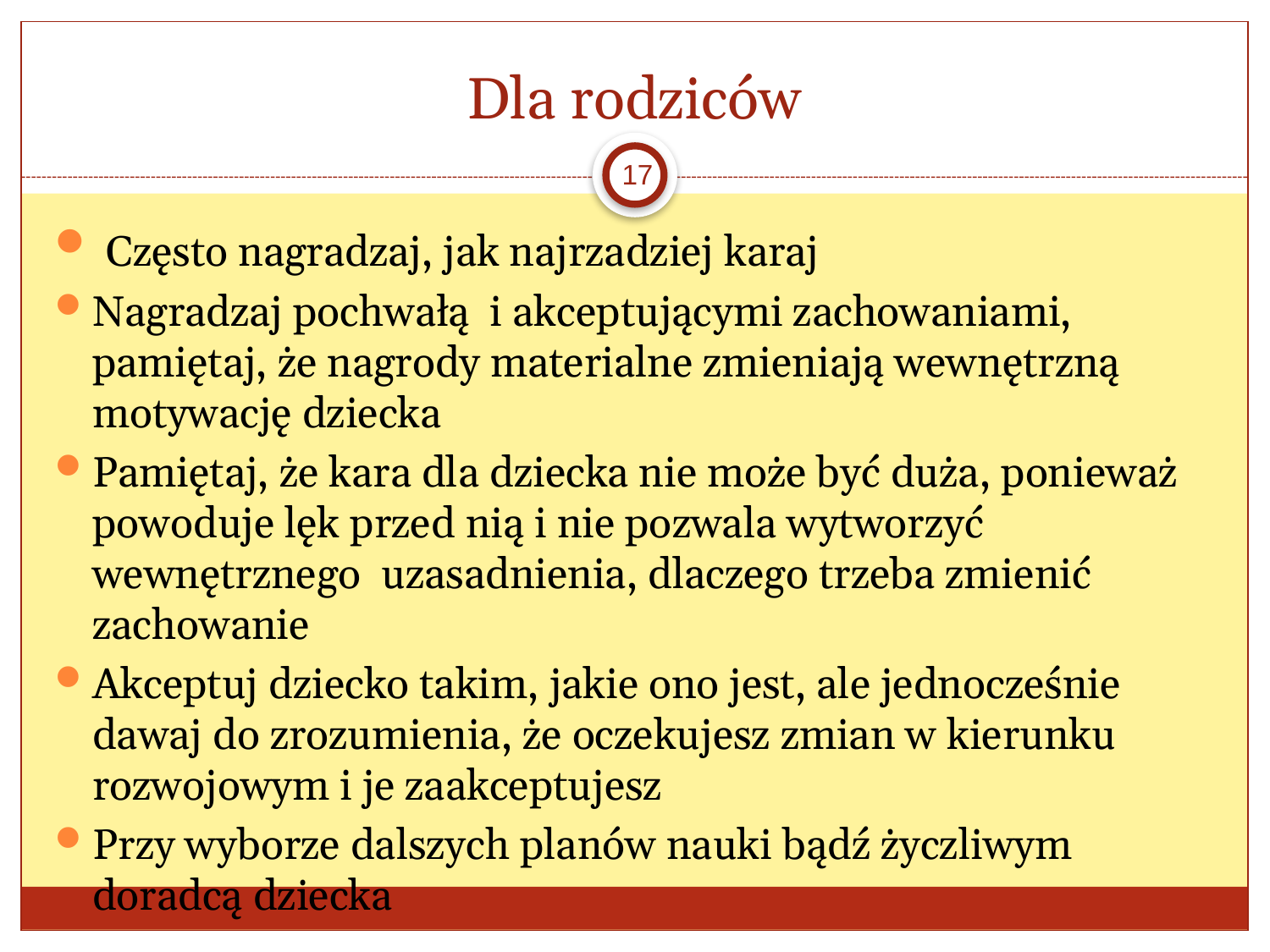

# Dla rodziców
17
 Często nagradzaj, jak najrzadziej karaj
Nagradzaj pochwałą  i akceptującymi zachowaniami, pamiętaj, że nagrody materialne zmieniają wewnętrzną motywację dziecka
Pamiętaj, że kara dla dziecka nie może być duża, ponieważ powoduje lęk przed nią i nie pozwala wytworzyć wewnętrznego  uzasadnienia, dlaczego trzeba zmienić zachowanie
Akceptuj dziecko takim, jakie ono jest, ale jednocześnie dawaj do zrozumienia, że oczekujesz zmian w kierunku rozwojowym i je zaakceptujesz
Przy wyborze dalszych planów nauki bądź życzliwym doradcą dziecka